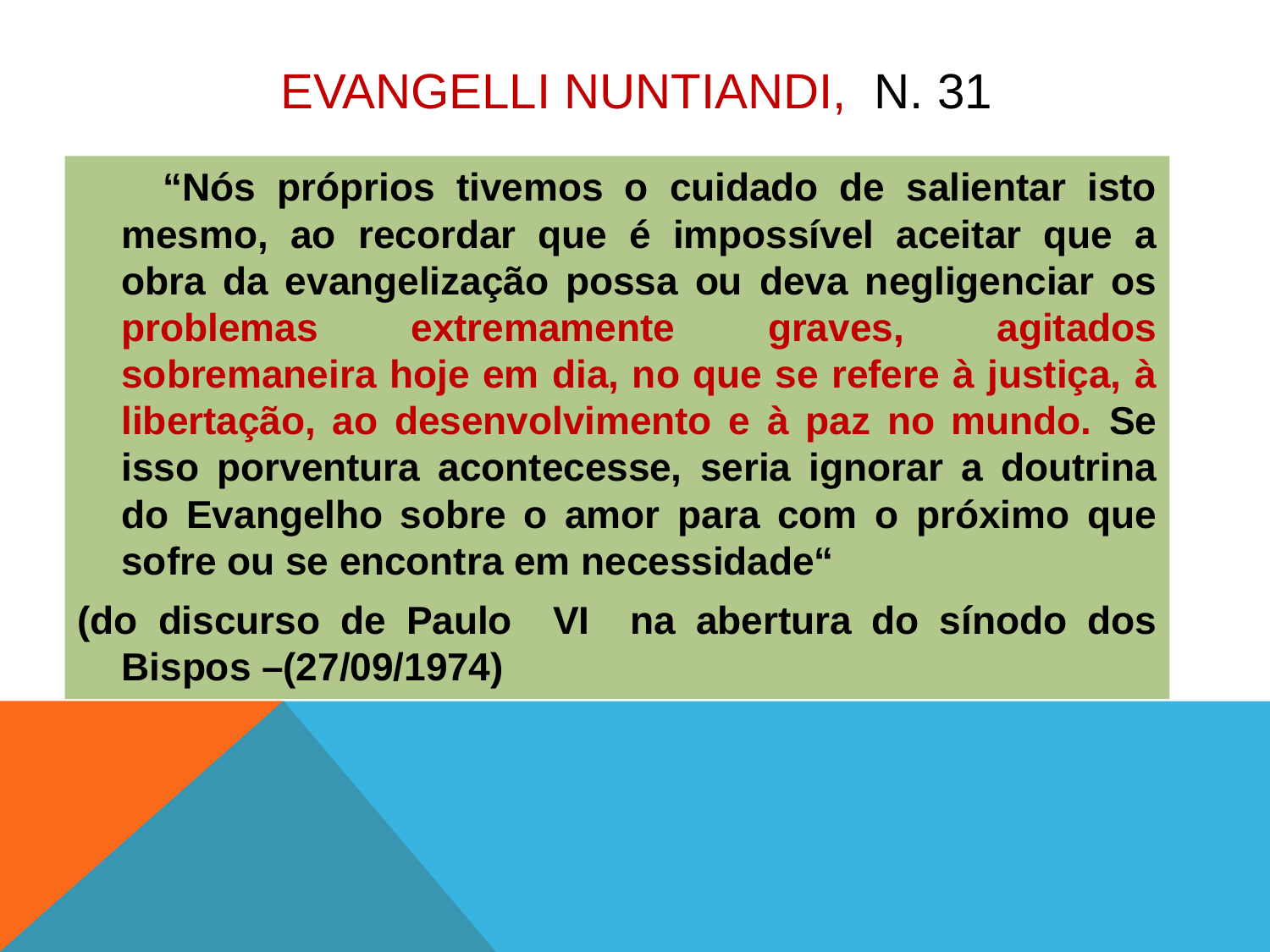

# Evangelli nuntiandi,  N. 31
    “Nós próprios tivemos o cuidado de salientar isto mesmo, ao recordar que é impossível aceitar que a obra da evangelização possa ou deva negligenciar os problemas extremamente graves, agitados sobremaneira hoje em dia, no que se refere à justiça, à libertação, ao desenvolvimento e à paz no mundo. Se isso porventura acontecesse, seria ignorar a doutrina do Evangelho sobre o amor para com o próximo que sofre ou se encontra em necessidade“
(do discurso de Paulo  VI  na abertura do sínodo dos Bispos –(27/09/1974)